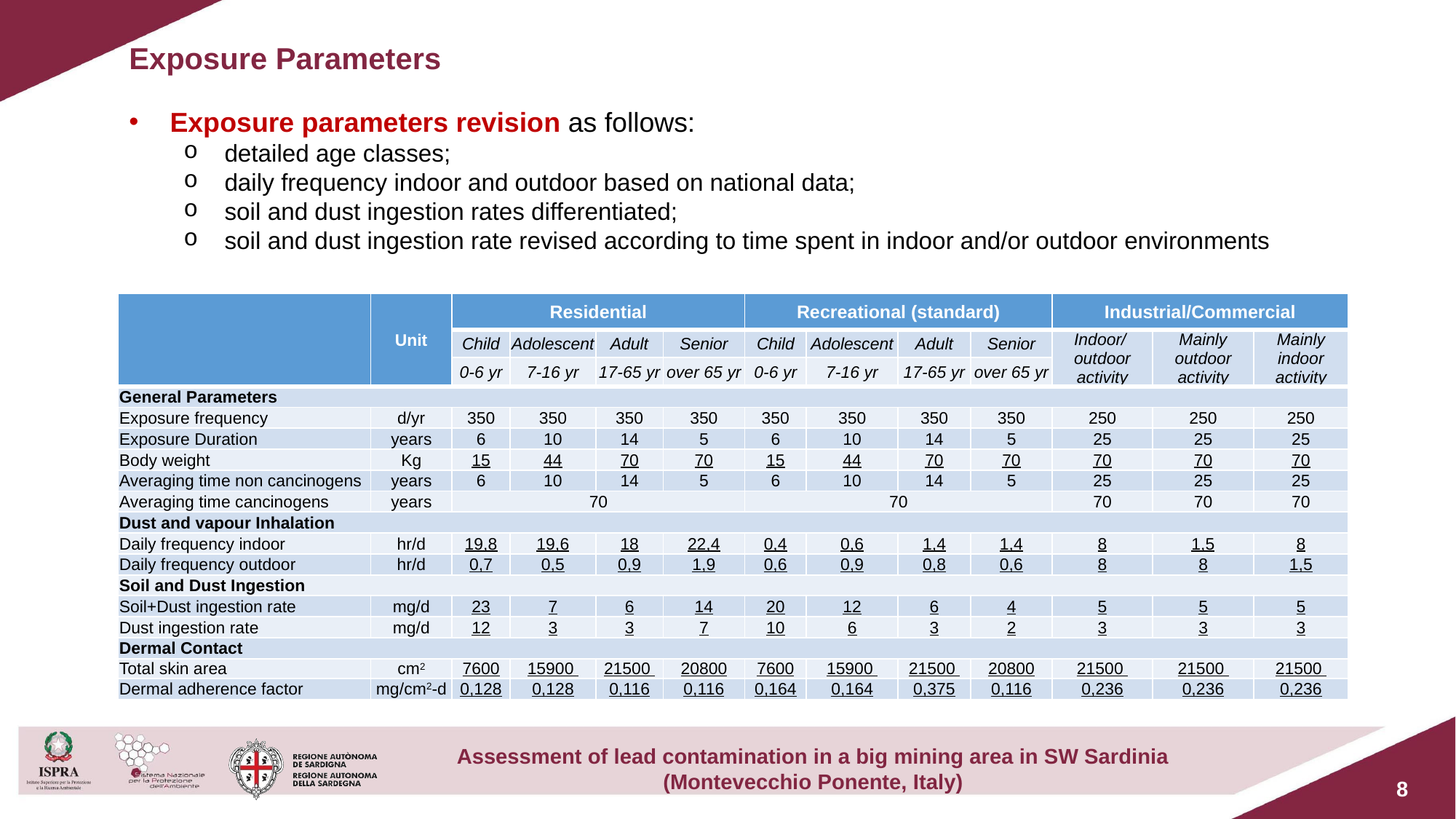

Exposure Parameters
Exposure parameters revision as follows:
detailed age classes;
daily frequency indoor and outdoor based on national data;
soil and dust ingestion rates differentiated;
soil and dust ingestion rate revised according to time spent in indoor and/or outdoor environments
|  | Unit | Residential |  |  |  | Recreational (standard) |  |  |  | Industrial/Commercial |  |  |
| --- | --- | --- | --- | --- | --- | --- | --- | --- | --- | --- | --- | --- |
|  |  | Child | Adolescent | Adult | Senior | Child | Adolescent | Adult | Senior | Indoor/ outdoor activity | Mainly outdoor activity | Mainly indoor activity |
|  |  | 0-6 yr | 7-16 yr | 17-65 yr | over 65 yr | 0-6 yr | 7-16 yr | 17-65 yr | over 65 yr |  |  |  |
| General Parameters |  |  |  |  |  |  |  |  |  |  |  |  |
| Exposure frequency | d/yr | 350 | 350 | 350 | 350 | 350 | 350 | 350 | 350 | 250 | 250 | 250 |
| Exposure Duration | years | 6 | 10 | 14 | 5 | 6 | 10 | 14 | 5 | 25 | 25 | 25 |
| Body weight | Kg | 15 | 44 | 70 | 70 | 15 | 44 | 70 | 70 | 70 | 70 | 70 |
| Averaging time non cancinogens | years | 6 | 10 | 14 | 5 | 6 | 10 | 14 | 5 | 25 | 25 | 25 |
| Averaging time cancinogens | years | 70 |  |  |  | 70 |  |  |  | 70 | 70 | 70 |
| Dust and vapour Inhalation |  |  |  |  |  |  |  |  |  |  |  |  |
| Daily frequency indoor | hr/d | 19,8 | 19,6 | 18 | 22,4 | 0,4 | 0,6 | 1,4 | 1,4 | 8 | 1,5 | 8 |
| Daily frequency outdoor | hr/d | 0,7 | 0,5 | 0,9 | 1,9 | 0,6 | 0,9 | 0,8 | 0,6 | 8 | 8 | 1,5 |
| Soil and Dust Ingestion |  |  |  |  |  |  |  |  |  |  |  |  |
| Soil+Dust ingestion rate | mg/d | 23 | 7 | 6 | 14 | 20 | 12 | 6 | 4 | 5 | 5 | 5 |
| Dust ingestion rate | mg/d | 12 | 3 | 3 | 7 | 10 | 6 | 3 | 2 | 3 | 3 | 3 |
| Dermal Contact |  |  |  |  |  |  |  |  |  |  |  |  |
| Total skin area | cm2 | 7600 | 15900 | 21500 | 20800 | 7600 | 15900 | 21500 | 20800 | 21500 | 21500 | 21500 |
| Dermal adherence factor | mg/cm2-d | 0,128 | 0,128 | 0,116 | 0,116 | 0,164 | 0,164 | 0,375 | 0,116 | 0,236 | 0,236 | 0,236 |